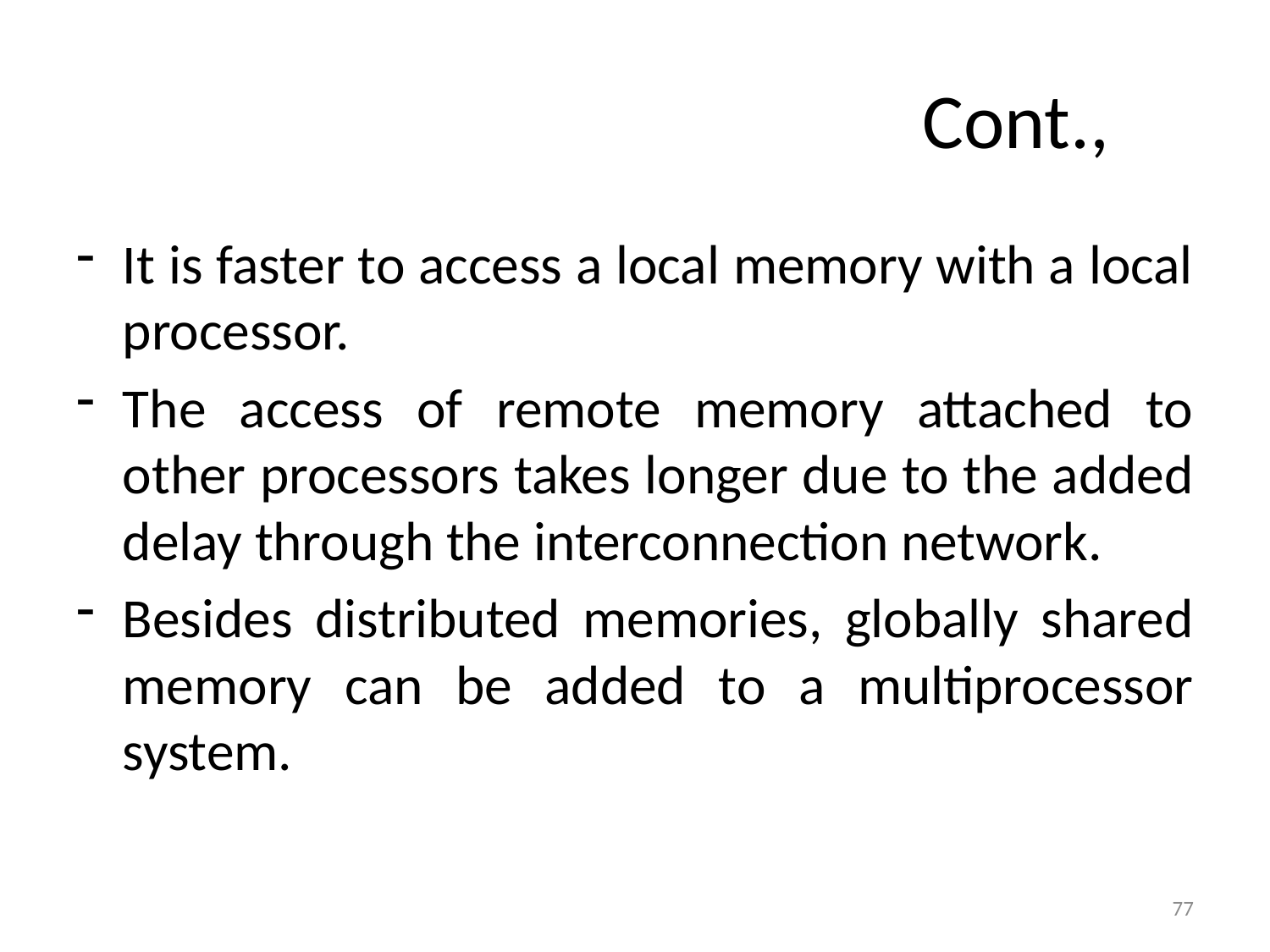

# Cont.,
It is faster to access a local memory with a local processor.
The access of remote memory attached to other processors takes longer due to the added delay through the interconnection network.
Besides distributed memories, globally shared memory can be added to a multiprocessor system.
77